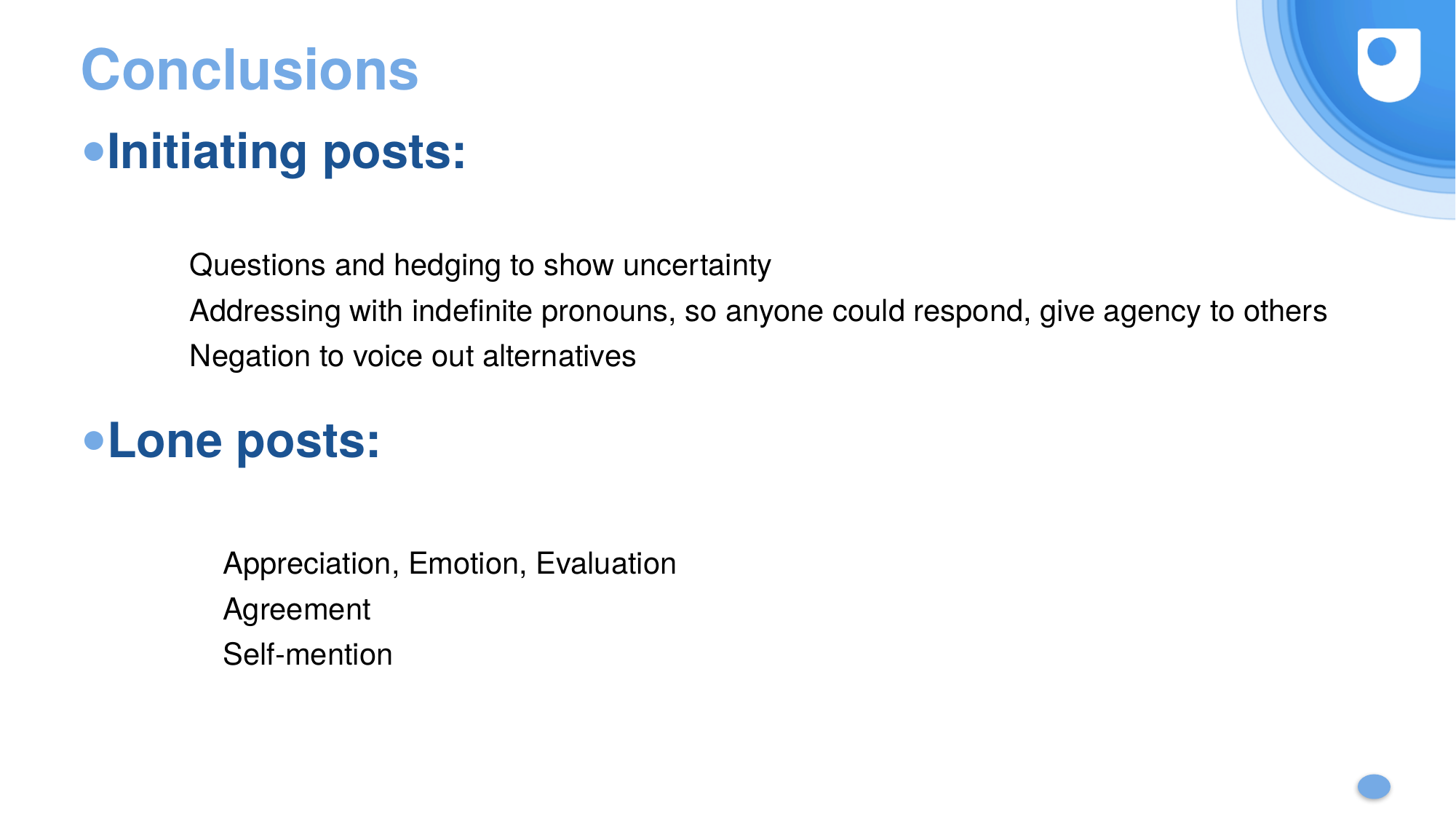

# Conclusions
Initiating posts:

	Questions and hedging to show uncertainty
	Addressing with indefinite pronouns, so anyone could respond, give agency to others
	Negation to voice out alternatives

Lone posts:

	Appreciation, Emotion, Evaluation
	Agreement
	Self-mention